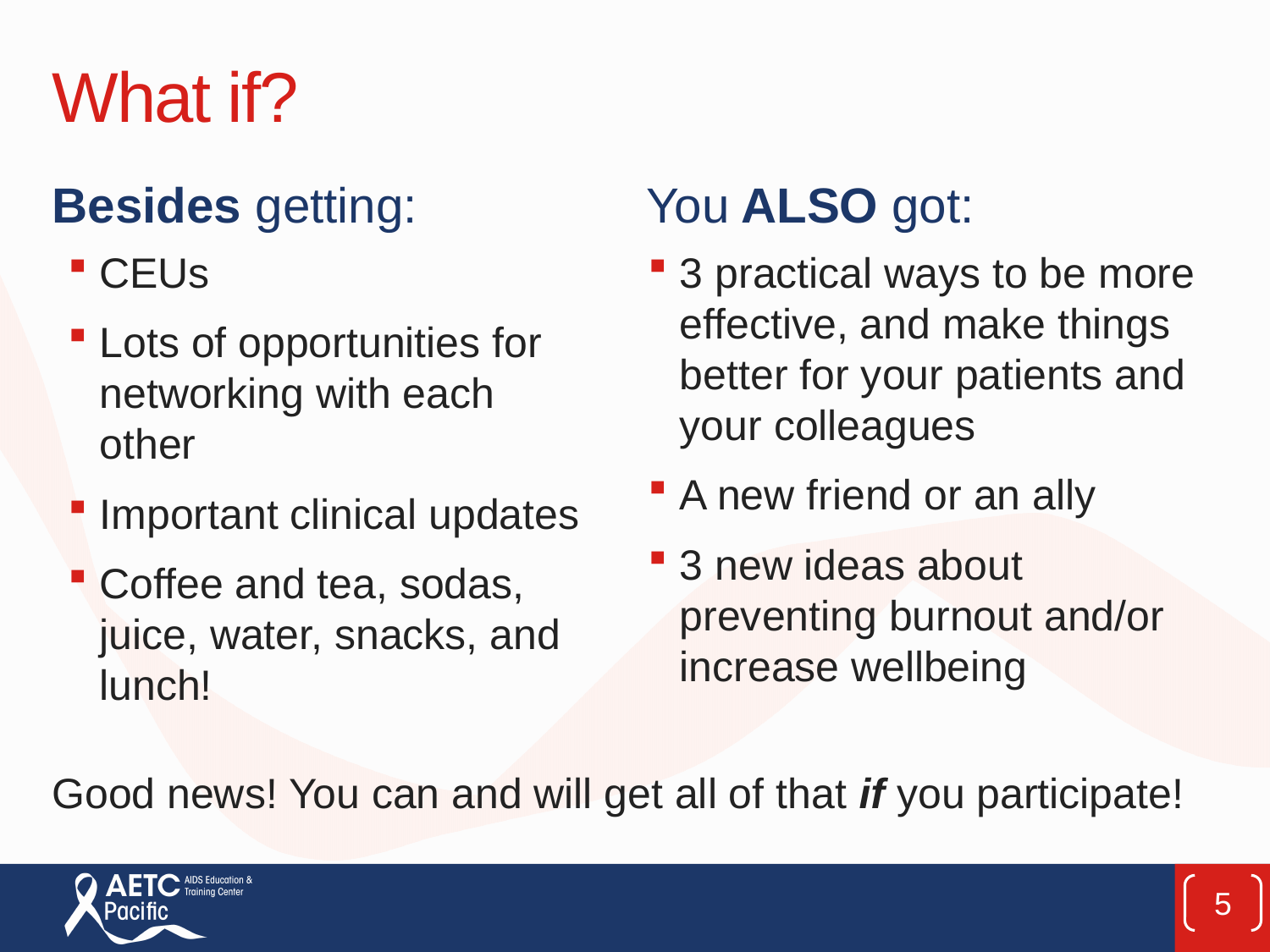

# What if?
Besides getting:
You ALSO got:
CEUs
Lots of opportunities for networking with each other
Important clinical updates
Coffee and tea, sodas, juice, water, snacks, and lunch!

3 practical ways to be more effective, and make things better for your patients and your colleagues
A new friend or an ally
3 new ideas about preventing burnout and/or increase wellbeing

Good news! You can and will get all of that if you participate!
5